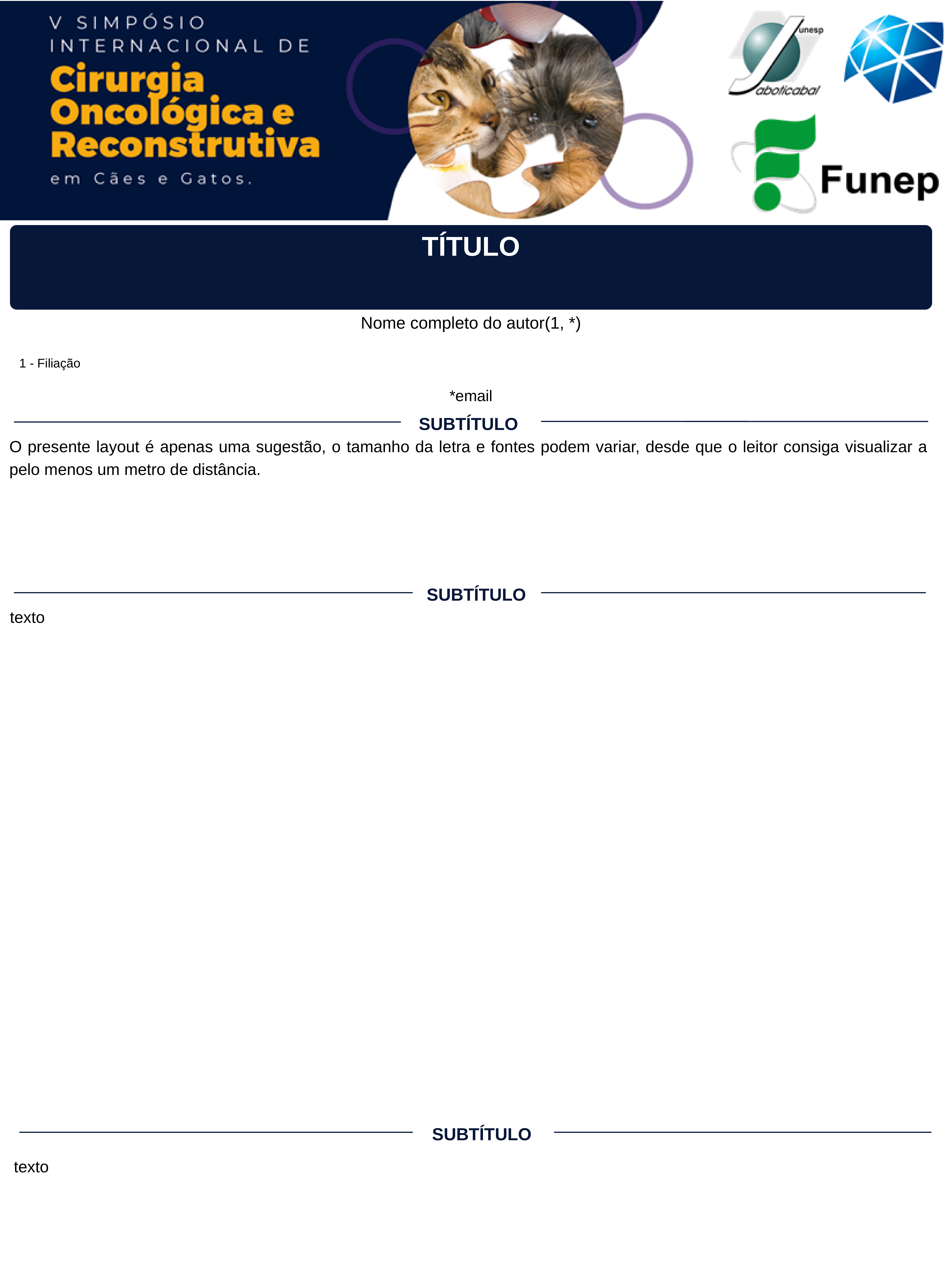

TÍTULO
Nome completo do autor(1, *)
1 - Filiação
*email
SUBTÍTULO

O presente layout é apenas uma sugestão, o tamanho da letra e fontes podem variar, desde que o leitor consiga visualizar a pelo menos um metro de distância.
SUBTÍTULO

texto
SUBTÍTULO

texto